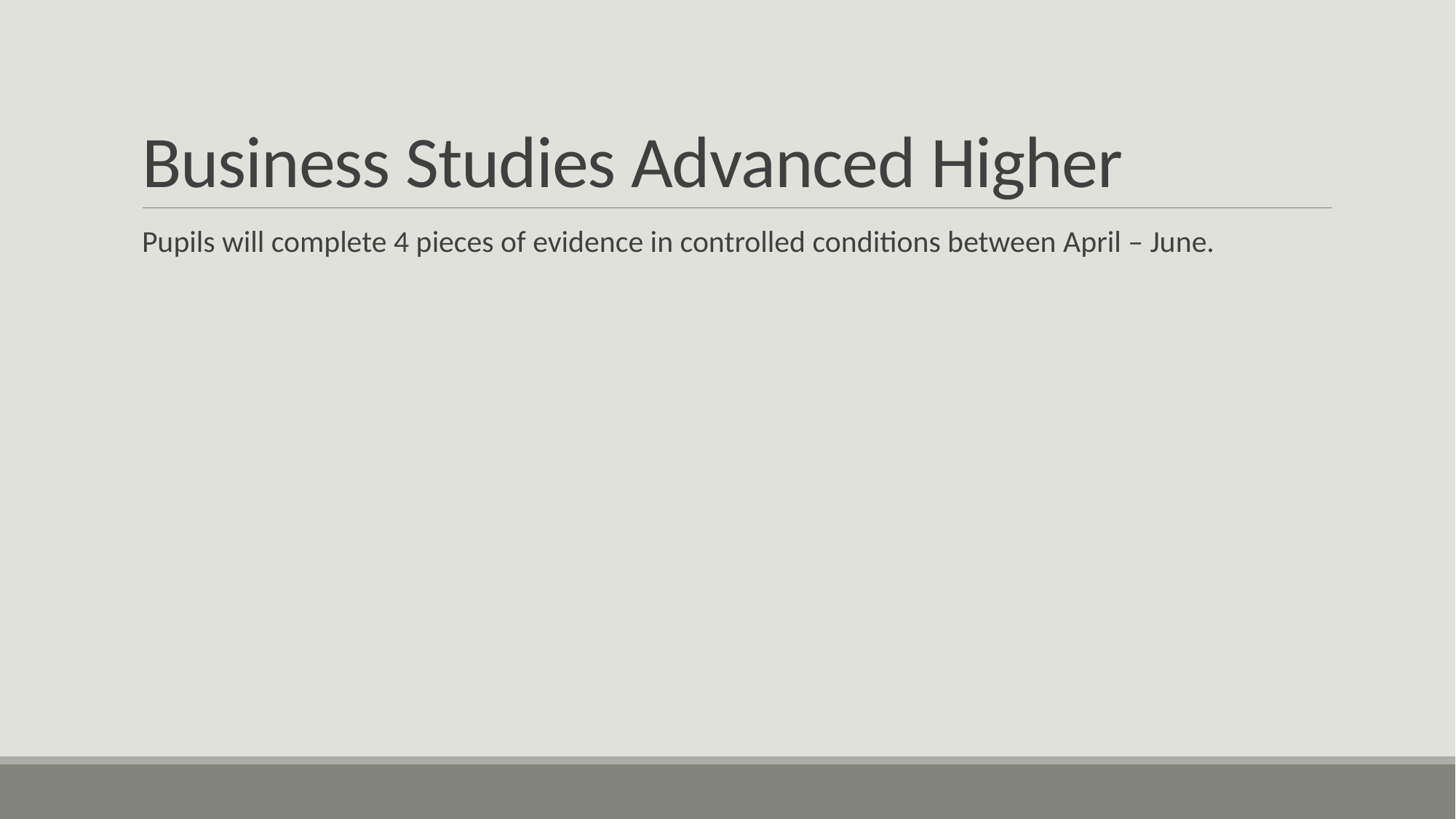

# Business Studies Advanced Higher
Pupils will complete 4 pieces of evidence in controlled conditions between April – June.